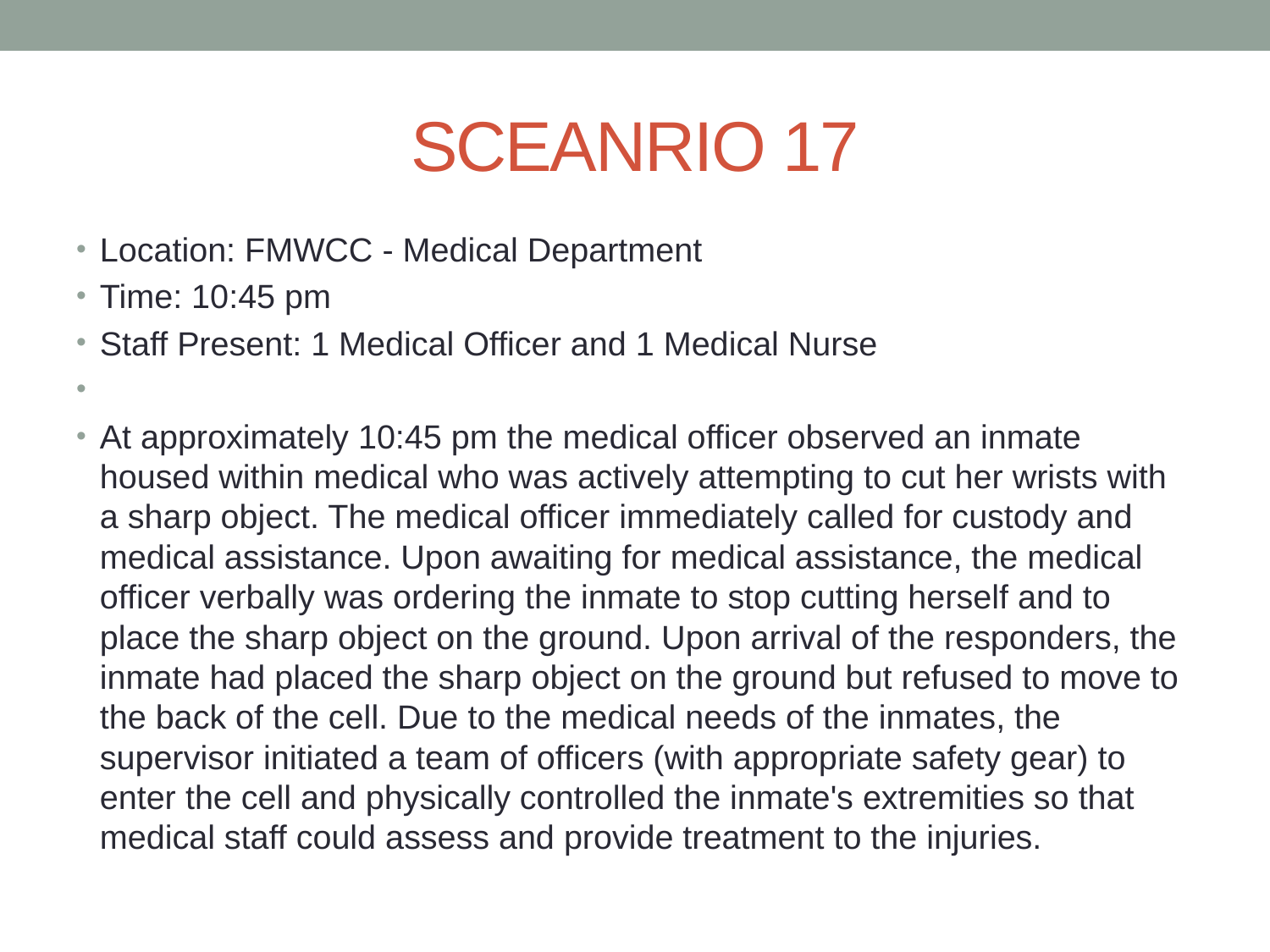

# SCEANRIO 17
Location: FMWCC - Medical Department
Time: 10:45 pm
Staff Present: 1 Medical Officer and 1 Medical Nurse

At approximately 10:45 pm the medical officer observed an inmate housed within medical who was actively attempting to cut her wrists with a sharp object. The medical officer immediately called for custody and medical assistance. Upon awaiting for medical assistance, the medical officer verbally was ordering the inmate to stop cutting herself and to place the sharp object on the ground. Upon arrival of the responders, the inmate had placed the sharp object on the ground but refused to move to the back of the cell. Due to the medical needs of the inmates, the supervisor initiated a team of officers (with appropriate safety gear) to enter the cell and physically controlled the inmate's extremities so that medical staff could assess and provide treatment to the injuries.